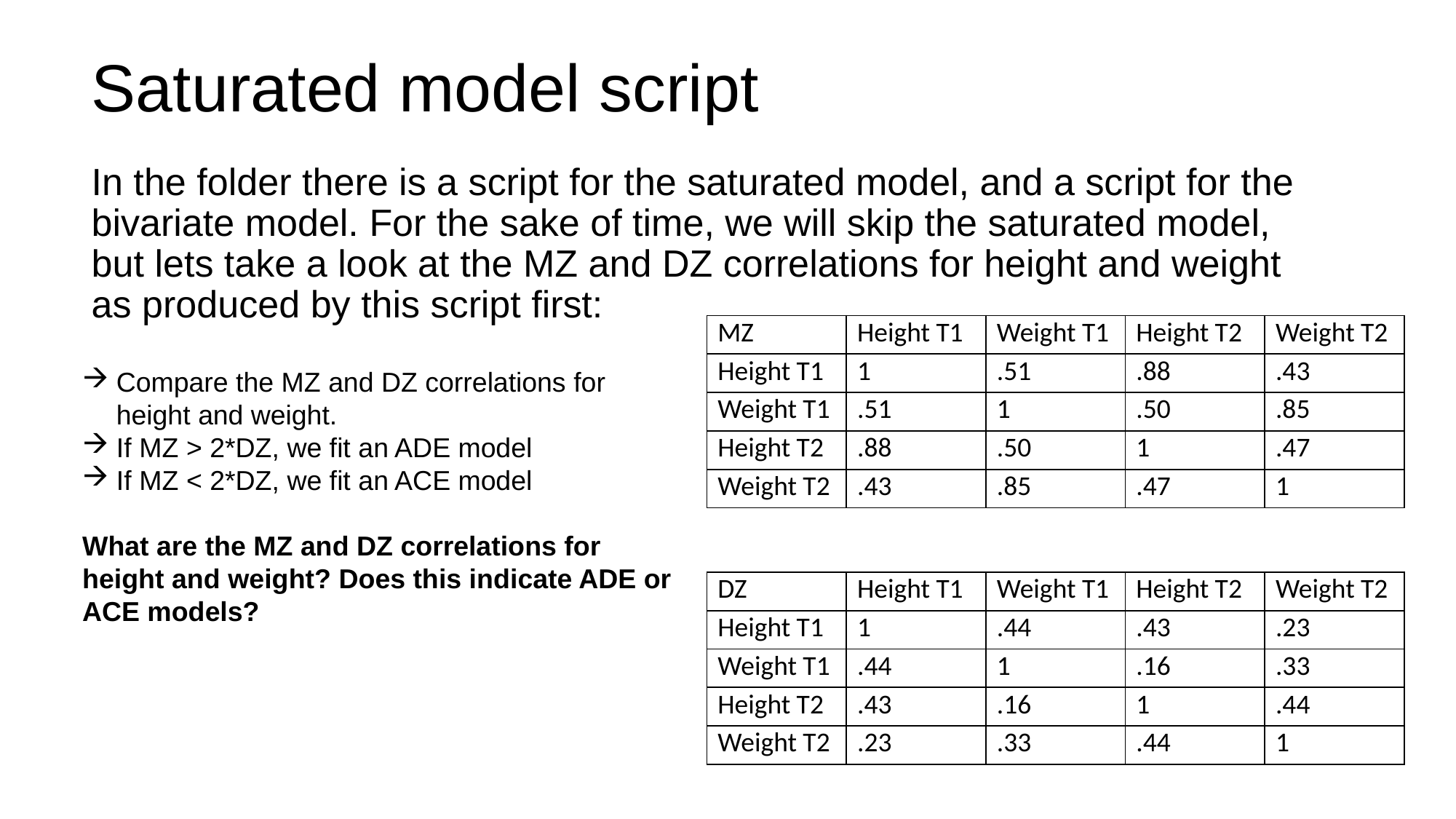

# Saturated model script
In the folder there is a script for the saturated model, and a script for the bivariate model. For the sake of time, we will skip the saturated model, but lets take a look at the MZ and DZ correlations for height and weight as produced by this script first:

| MZ | Height T1 | Weight T1 | Height T2 | Weight T2 |
| --- | --- | --- | --- | --- |
| Height T1 | 1 | .51 | .88 | .43 |
| Weight T1 | .51 | 1 | .50 | .85 |
| Height T2 | .88 | .50 | 1 | .47 |
| Weight T2 | .43 | .85 | .47 | 1 |
Compare the MZ and DZ correlations for height and weight.
If MZ > 2*DZ, we fit an ADE model
If MZ < 2*DZ, we fit an ACE model

What are the MZ and DZ correlations for height and weight? Does this indicate ADE or ACE models?

| DZ | Height T1 | Weight T1 | Height T2 | Weight T2 |
| --- | --- | --- | --- | --- |
| Height T1 | 1 | .44 | .43 | .23 |
| Weight T1 | .44 | 1 | .16 | .33 |
| Height T2 | .43 | .16 | 1 | .44 |
| Weight T2 | .23 | .33 | .44 | 1 |